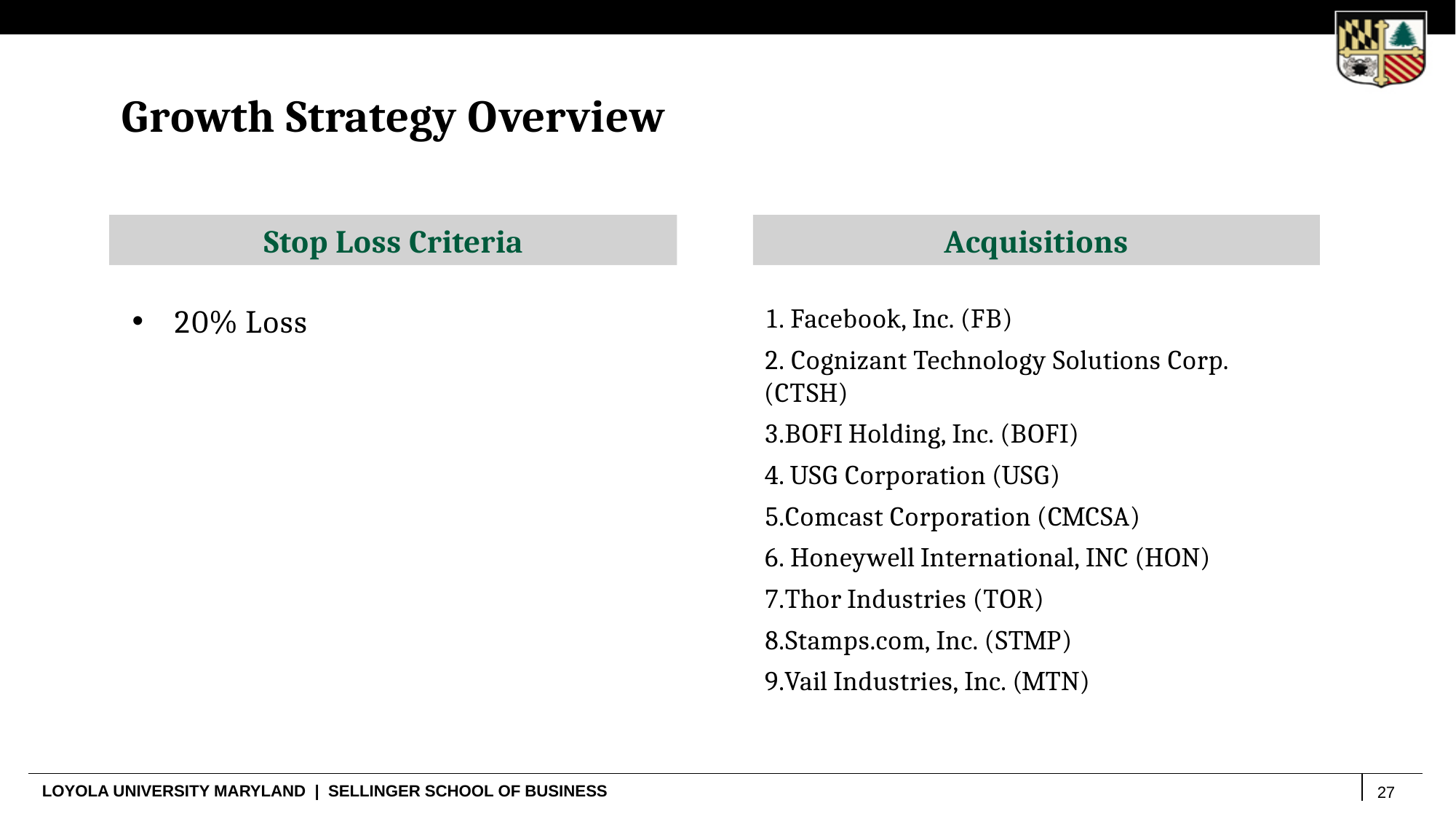

Growth Strategy Overview
Stop Loss Criteria
Acquisitions
20% Loss
 Facebook, Inc. (FB)
 Cognizant Technology Solutions Corp. (CTSH)
BOFI Holding, Inc. (BOFI)
 USG Corporation (USG)
Comcast Corporation (CMCSA)
 Honeywell International, INC (HON)
Thor Industries (TOR)
Stamps.com, Inc. (STMP)
Vail Industries, Inc. (MTN)
27